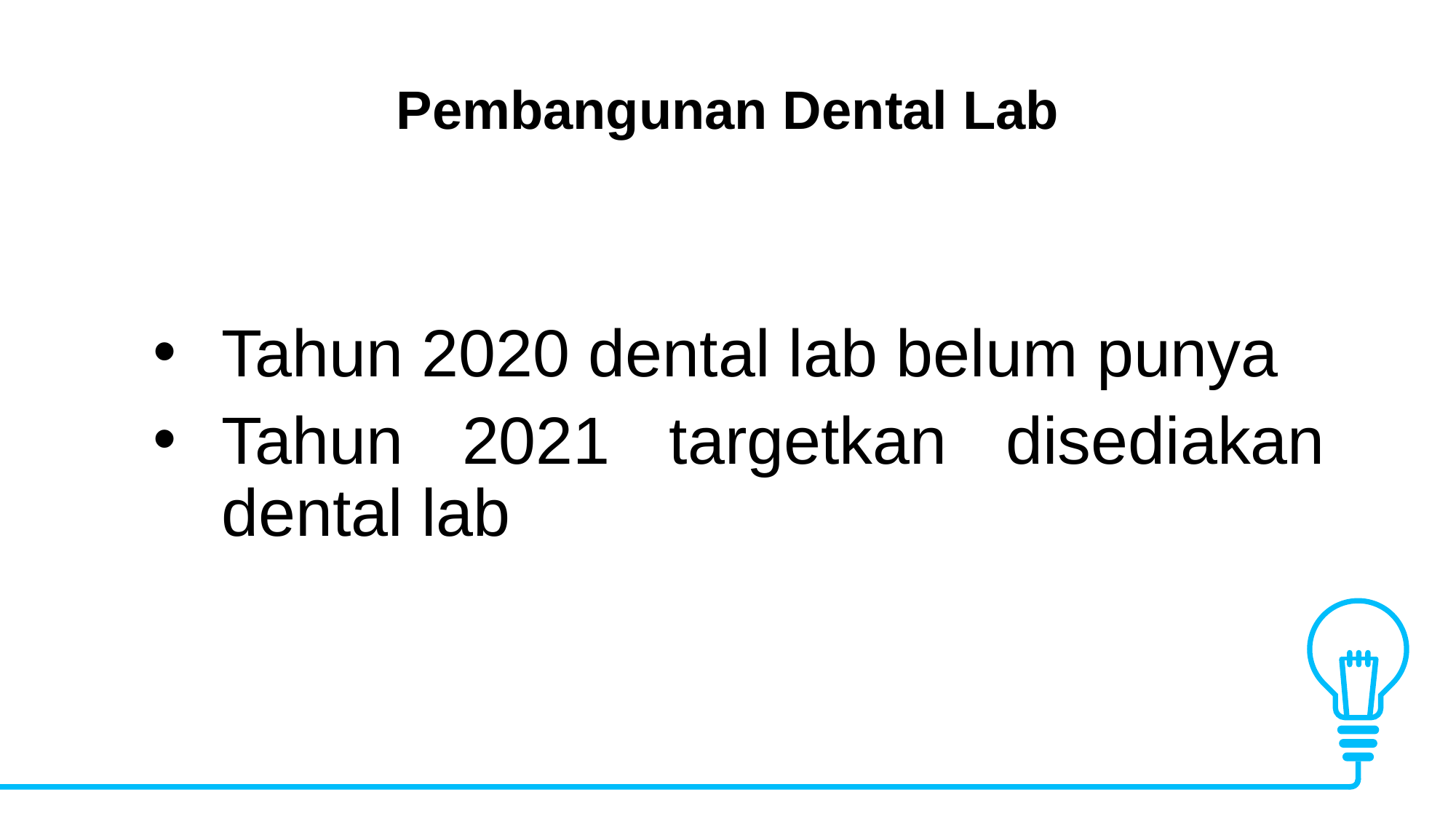

Pembangunan Dental Lab

Tahun 2020 dental lab belum punya
Tahun 2021 targetkan disediakan dental lab